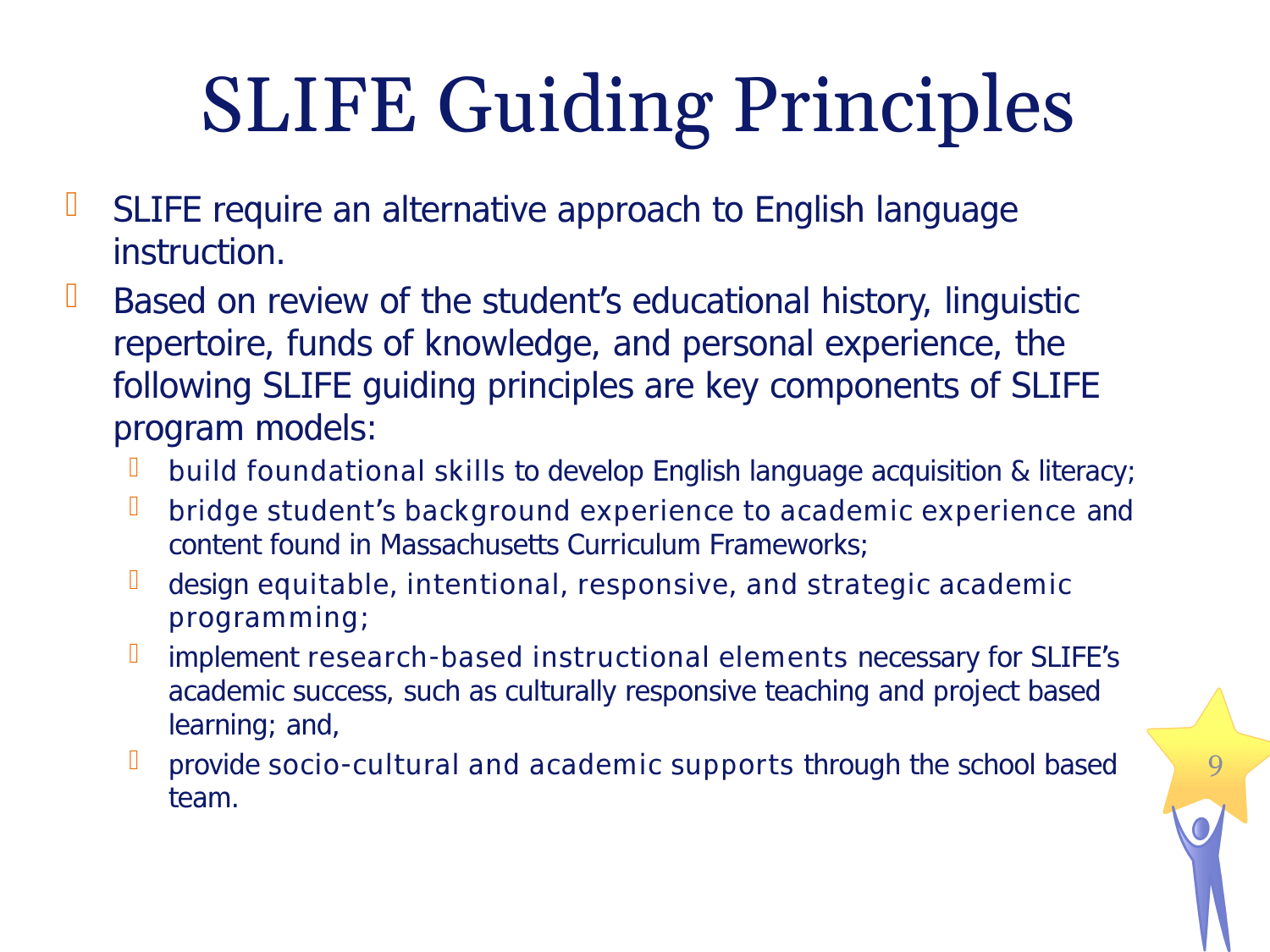

# SLIFE Guiding Principles
SLIFE require an alternative approach to English language instruction.
Based on review of the student’s educational history, linguistic repertoire, funds of knowledge, and personal experience, the following SLIFE guiding principles are key components of SLIFE program models:
build foundational skills to develop English language acquisition & literacy;
bridge student’s background experience to academic experience and content found in Massachusetts Curriculum Frameworks;
design equitable, intentional, responsive, and strategic academic programming;
implement research-based instructional elements necessary for SLIFE’s academic success, such as culturally responsive teaching and project based learning; and,
provide socio-cultural and academic supports through the school based team.

9